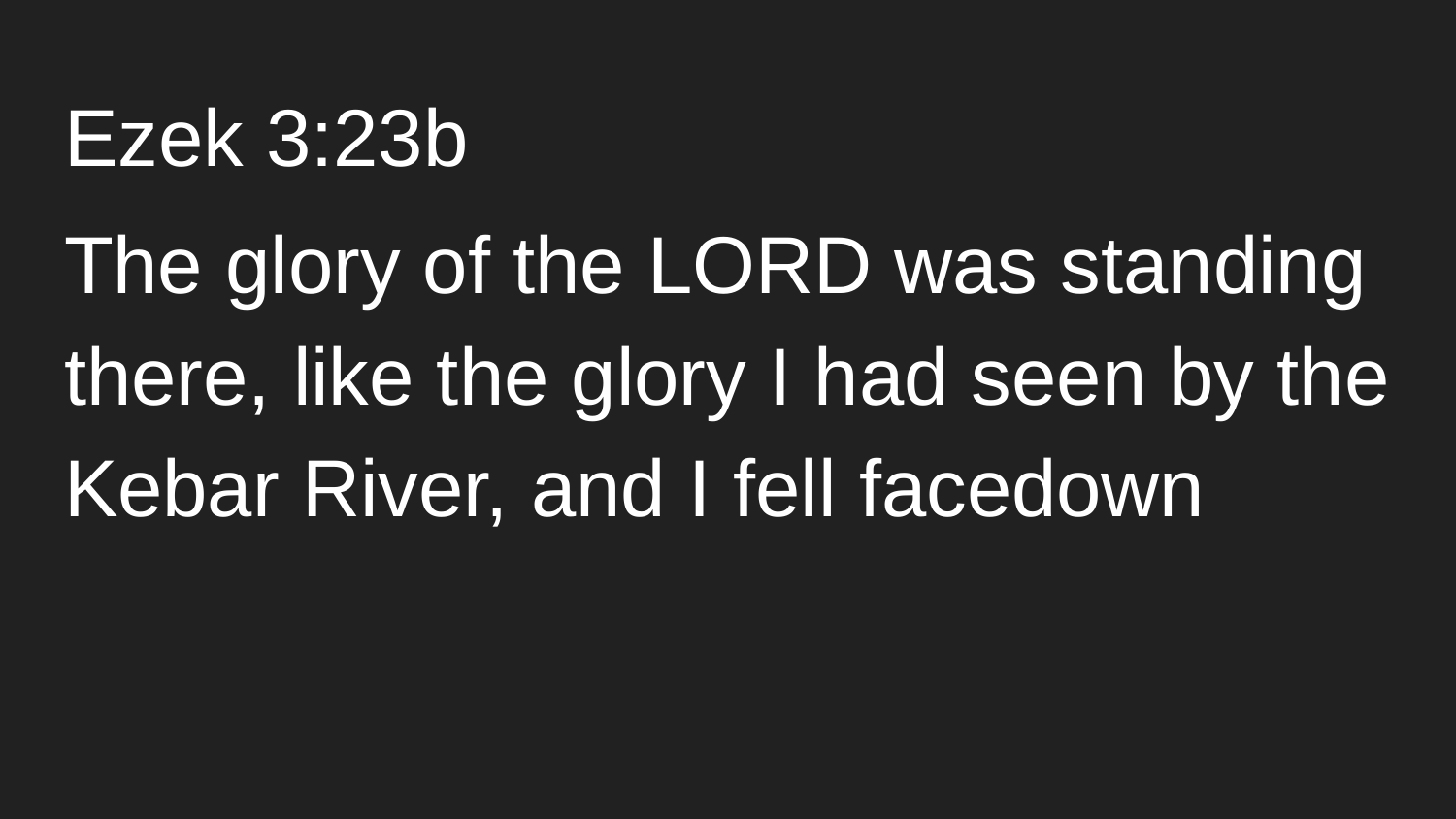

# Ezek 3:23b

The glory of the LORD was standing there, like the glory I had seen by the Kebar River, and I fell facedown